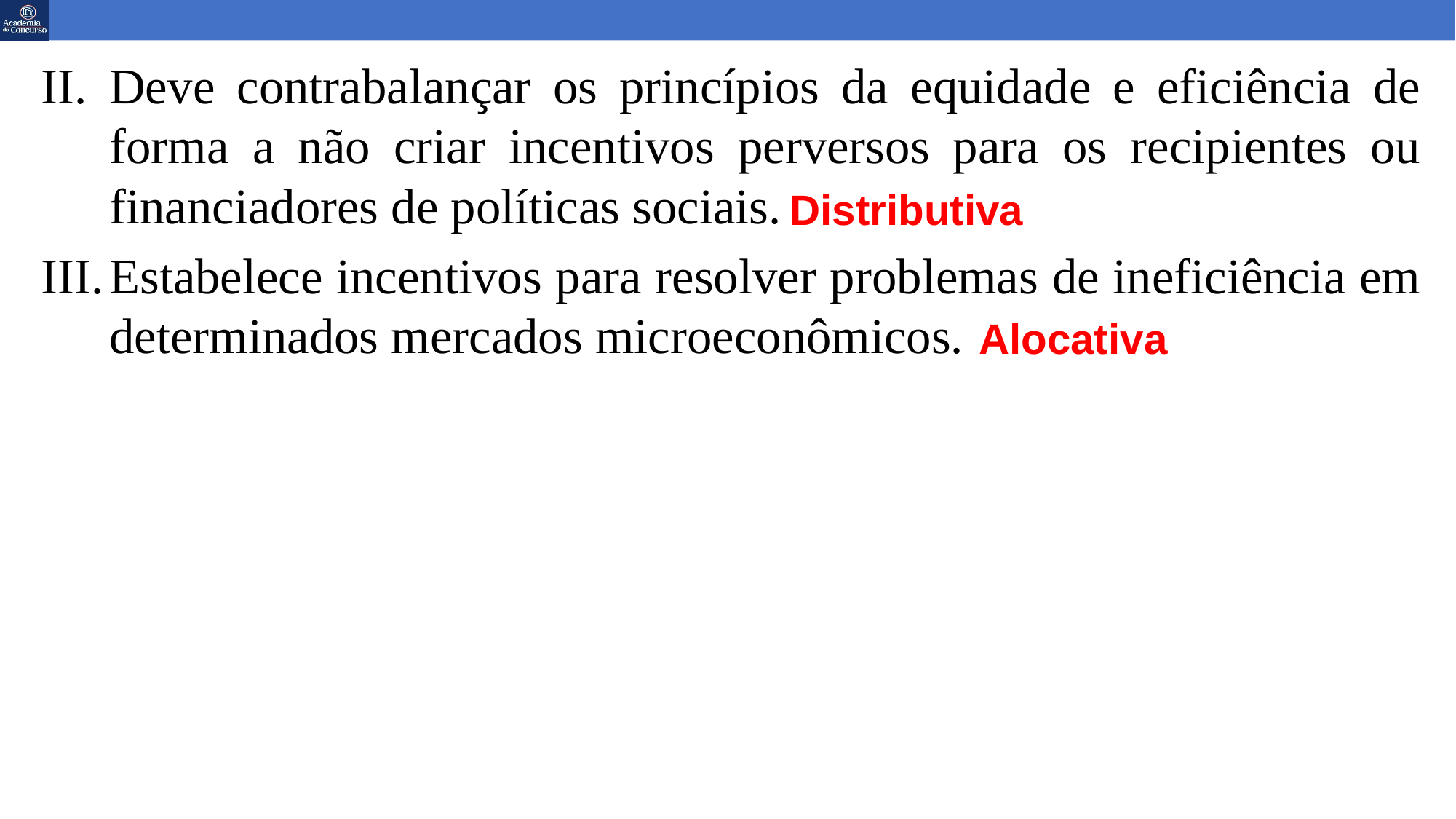

Deve contrabalançar os princípios da equidade e eficiência de forma a não criar incentivos perversos para os recipientes ou financiadores de políticas sociais.
Estabelece incentivos para resolver problemas de ineficiência em determinados mercados microeconômicos.

Distributiva
Alocativa